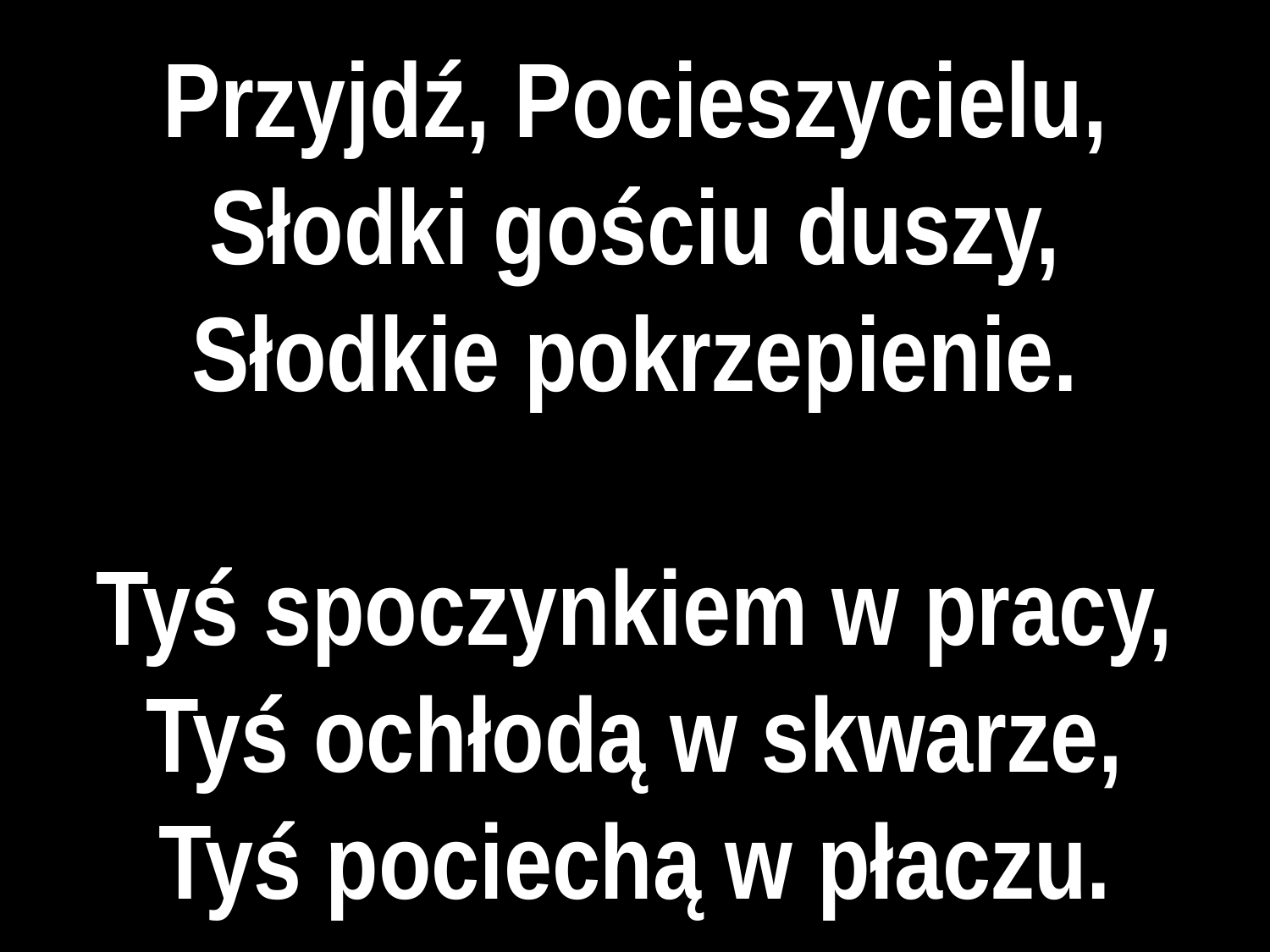

# Przyjdź, Pocieszycielu,
Słodki gościu duszy,
Słodkie pokrzepienie.

Tyś spoczynkiem w pracy,
Tyś ochłodą w skwarze,
Tyś pociechą w płaczu.